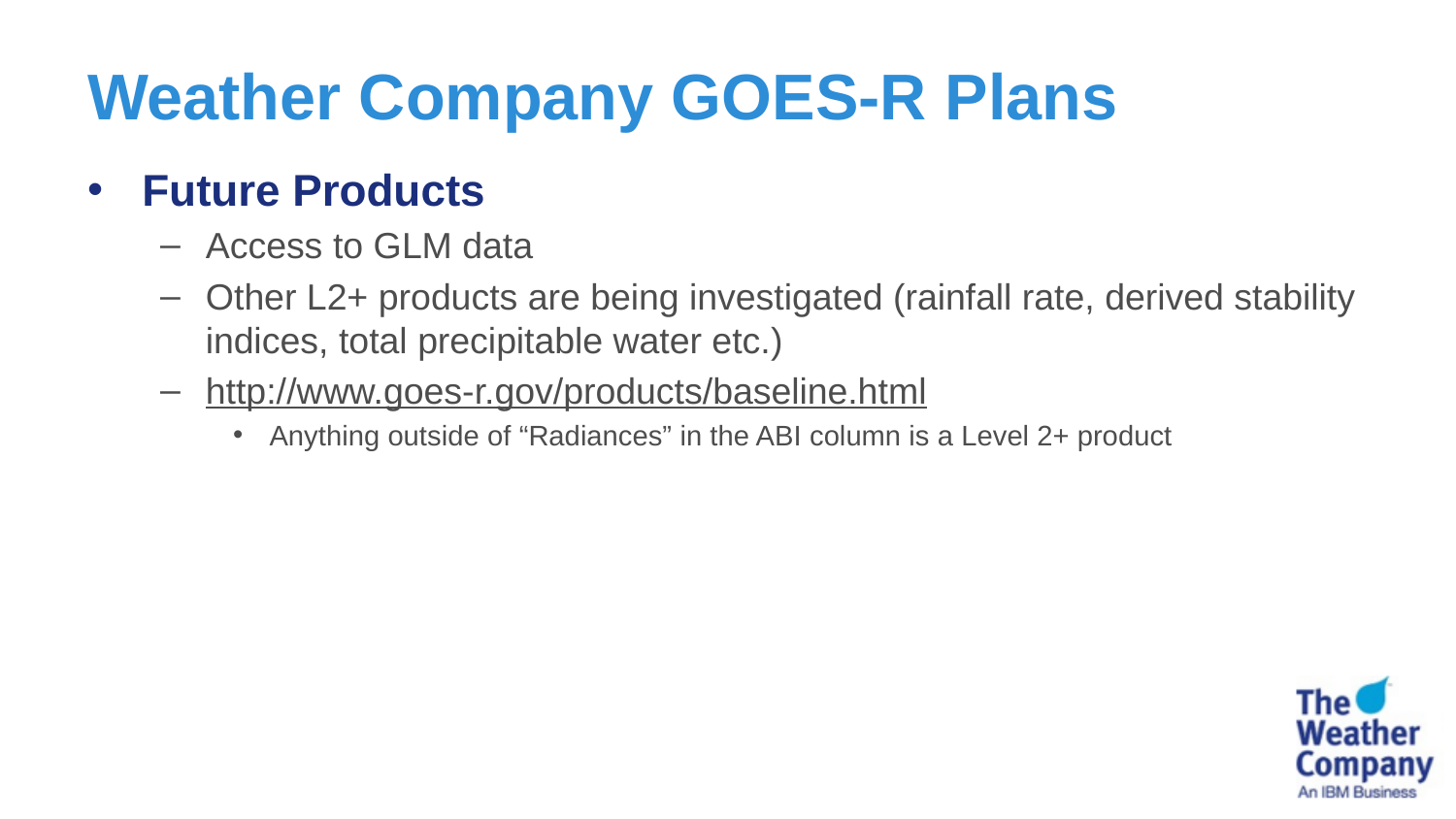

# Weather Company GOES-R Plans
Future Products
Access to GLM data
Other L2+ products are being investigated (rainfall rate, derived stability indices, total precipitable water etc.)
http://www.goes-r.gov/products/baseline.html
Anything outside of “Radiances” in the ABI column is a Level 2+ product